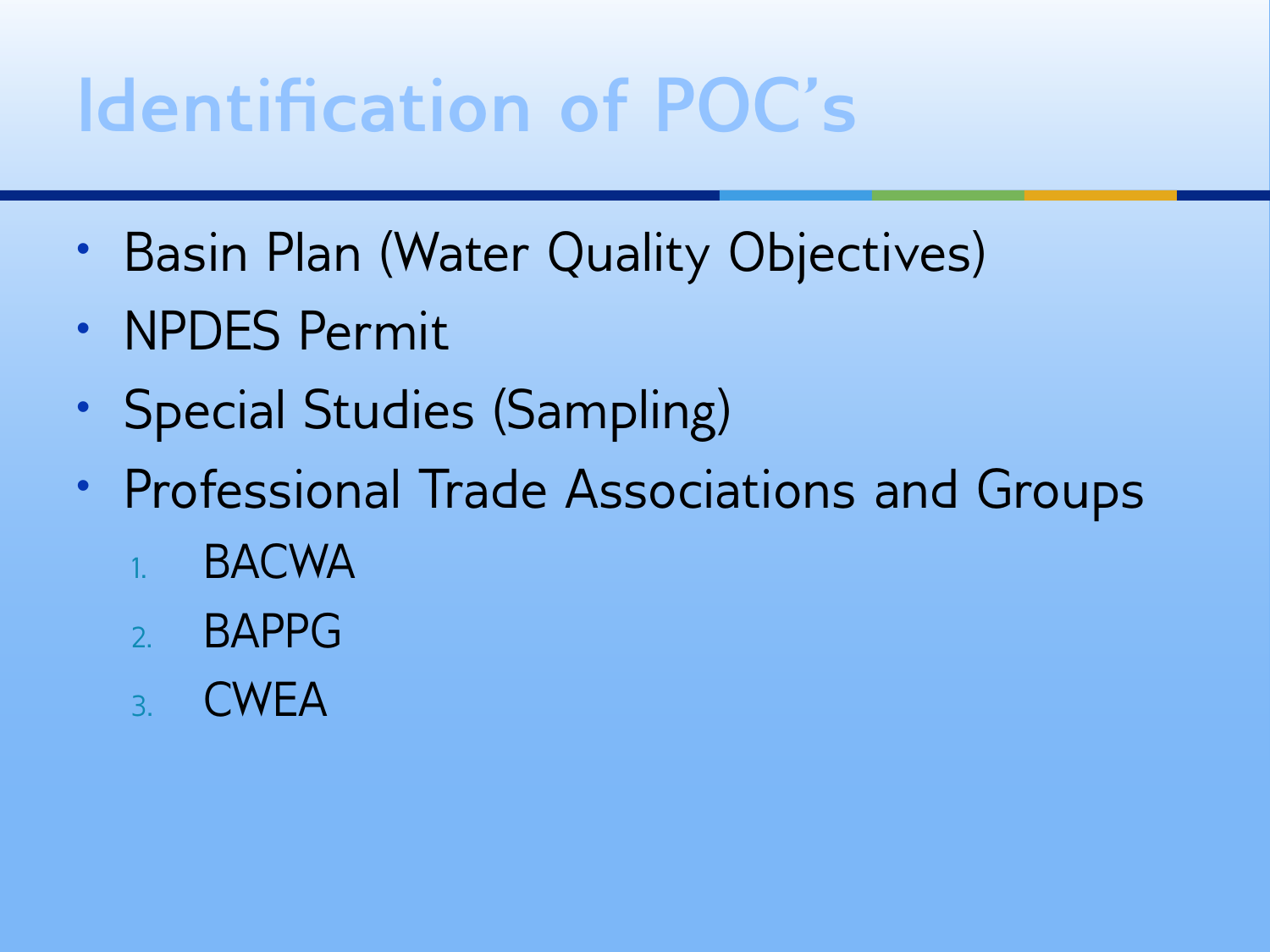

# Identification of POC’s
Basin Plan (Water Quality Objectives)
NPDES Permit
Special Studies (Sampling)
Professional Trade Associations and Groups
BACWA
BAPPG
CWEA